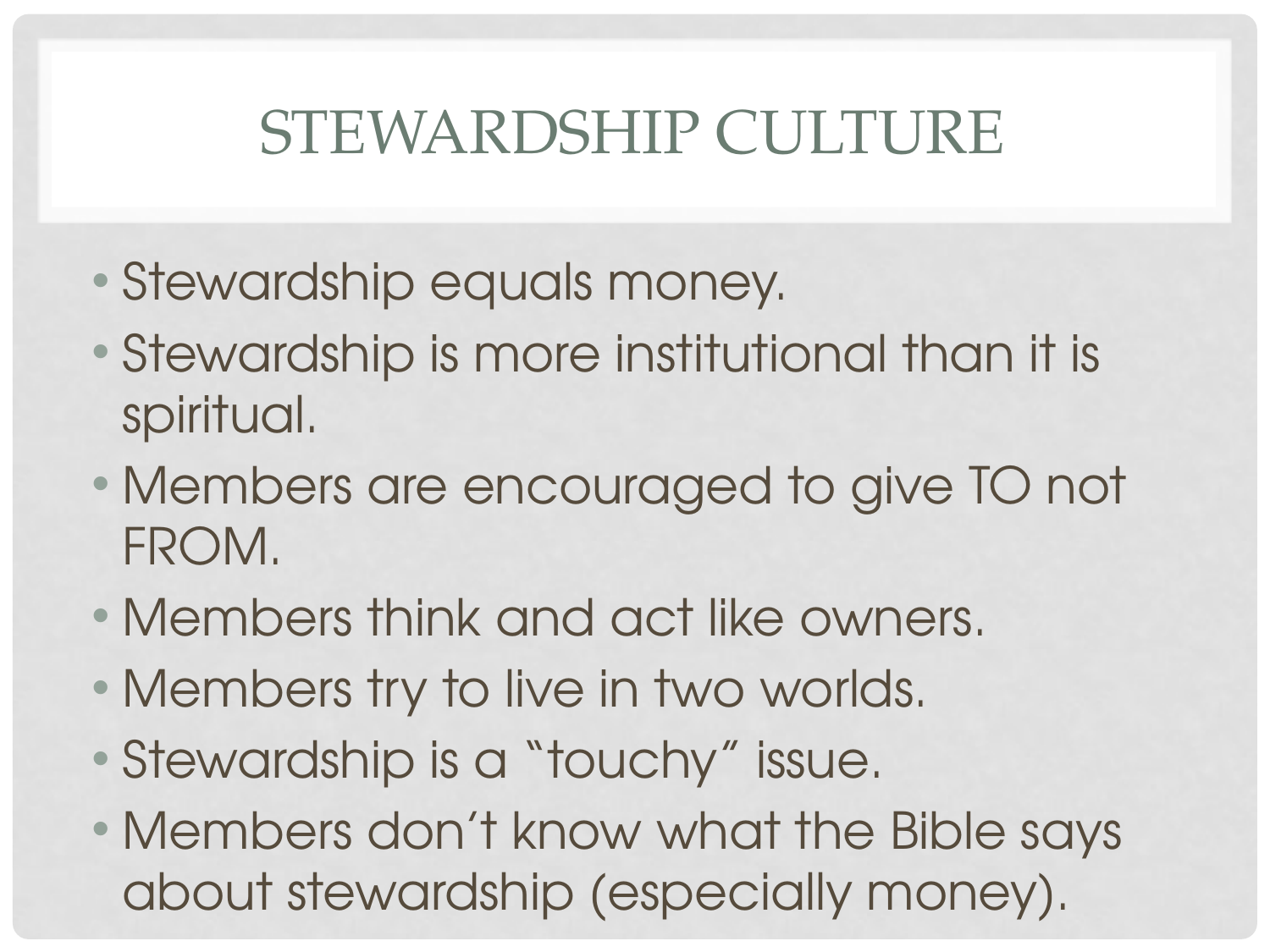

# Stewardship Culture
Stewardship equals money.
Stewardship is more institutional than it is spiritual.
Members are encouraged to give TO not FROM.
Members think and act like owners.
Members try to live in two worlds.
Stewardship is a “touchy” issue.
Members don’t know what the Bible says about stewardship (especially money).